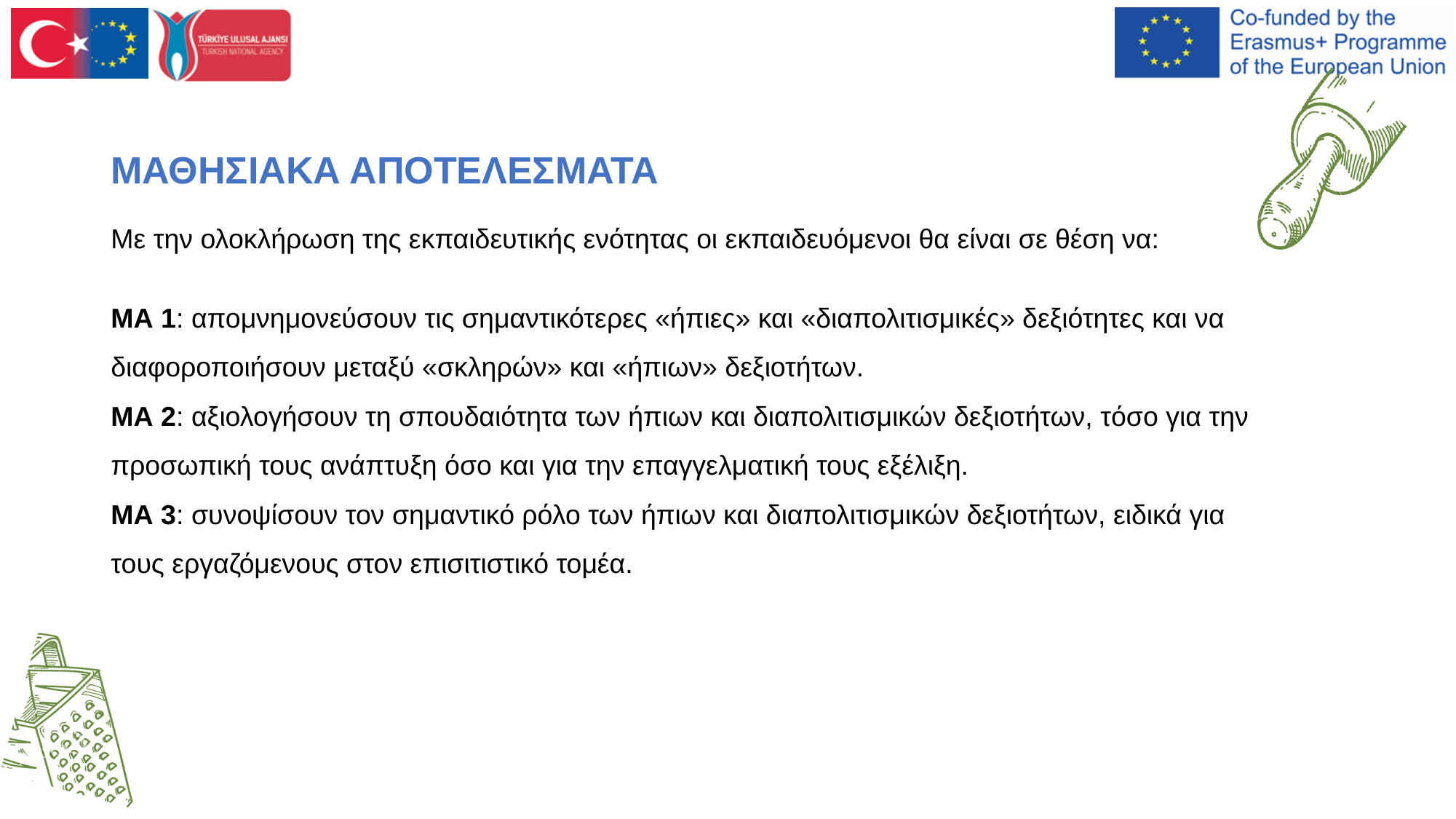

# ΜΑΘΗΣΙΑΚΑ ΑΠΟΤΕΛΕΣΜΑΤΑ
Με την ολοκλήρωση της εκπαιδευτικής ενότητας οι εκπαιδευόμενοι θα είναι σε θέση να:

ΜΑ 1: απομνημονεύσουν τις σημαντικότερες «ήπιες» και «διαπολιτισμικές» δεξιότητες και να διαφοροποιήσουν μεταξύ «σκληρών» και «ήπιων» δεξιοτήτων.
ΜΑ 2: αξιολογήσουν τη σπουδαιότητα των ήπιων και διαπολιτισμικών δεξιοτήτων, τόσο για την προσωπική τους ανάπτυξη όσο και για την επαγγελματική τους εξέλιξη.
ΜΑ 3: συνοψίσουν τον σημαντικό ρόλο των ήπιων και διαπολιτισμικών δεξιοτήτων, ειδικά για τους εργαζόμενους στον επισιτιστικό τομέα.